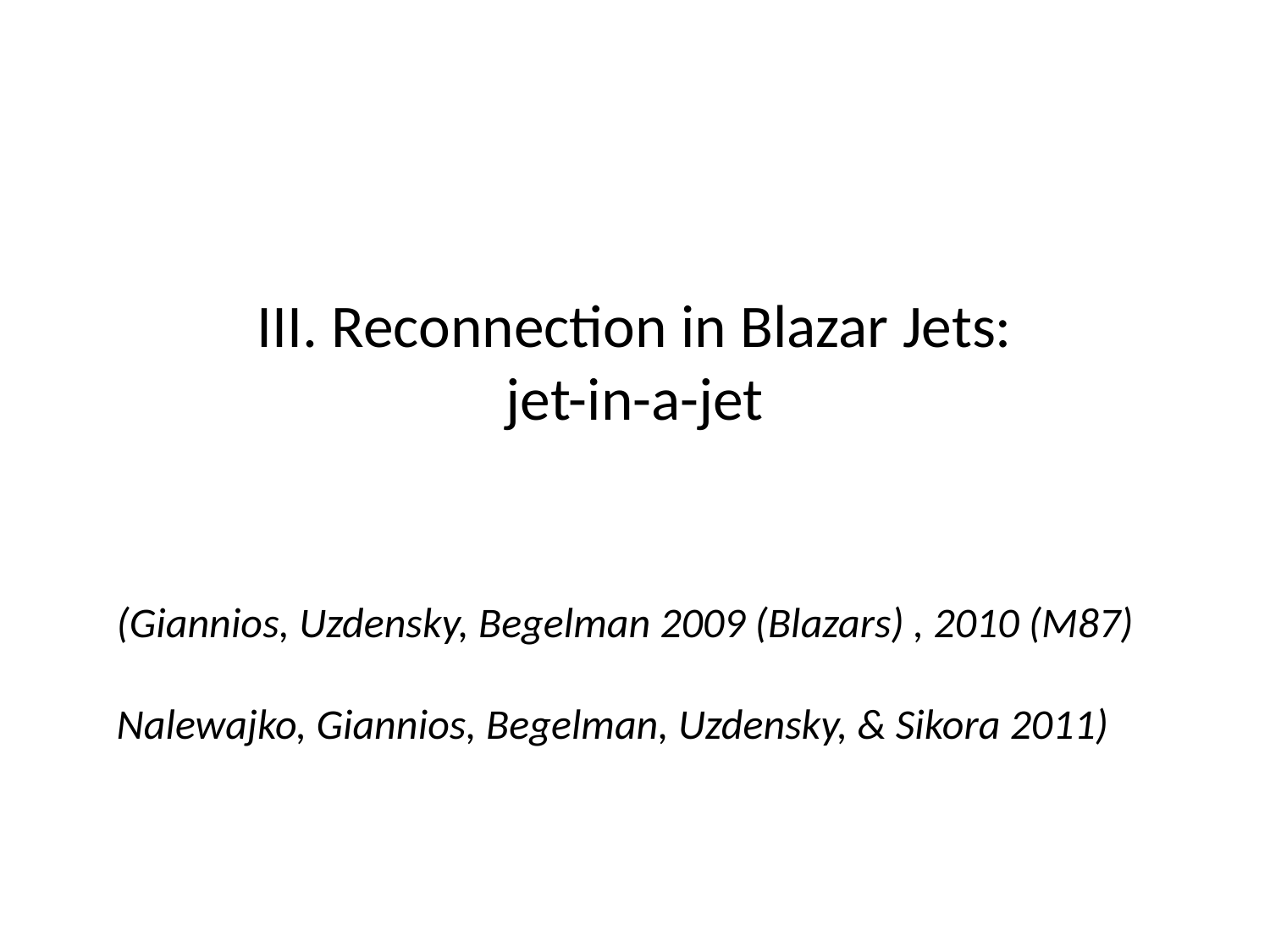

# III. Reconnection in Blazar Jets: jet-in-a-jet
(Giannios, Uzdensky, Begelman 2009 (Blazars) , 2010 (M87)

Nalewajko, Giannios, Begelman, Uzdensky, & Sikora 2011)